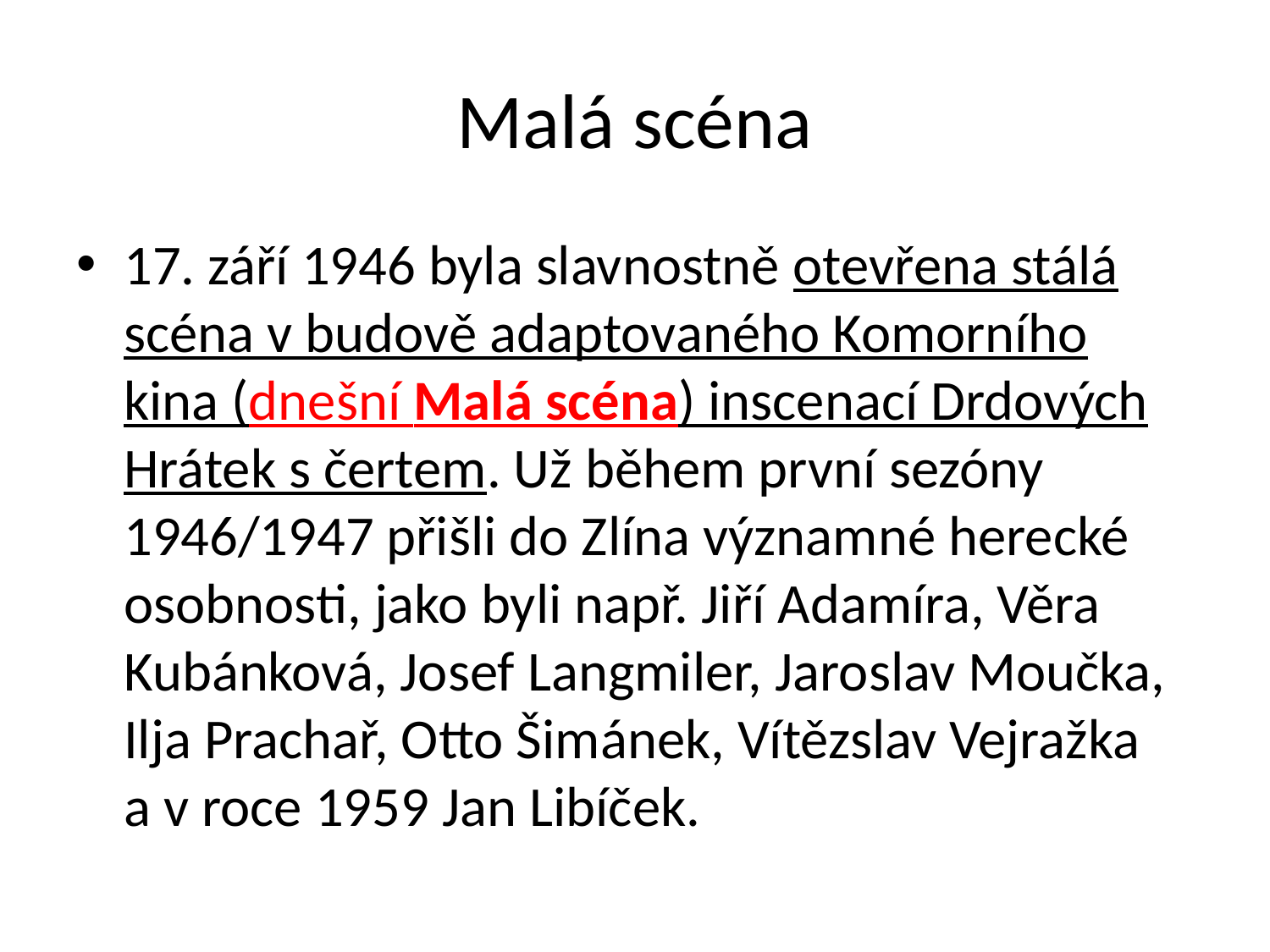

# Malá scéna
17. září 1946 byla slavnostně otevřena stálá scéna v budově adaptovaného Komorního kina (dnešní Malá scéna) inscenací Drdových Hrátek s čertem. Už během první sezóny 1946/1947 přišli do Zlína významné herecké osobnosti, jako byli např. Jiří Adamíra, Věra Kubánková, Josef Langmiler, Jaroslav Moučka, Ilja Prachař, Otto Šimánek, Vítězslav Vejražka
a v roce 1959 Jan Libíček.